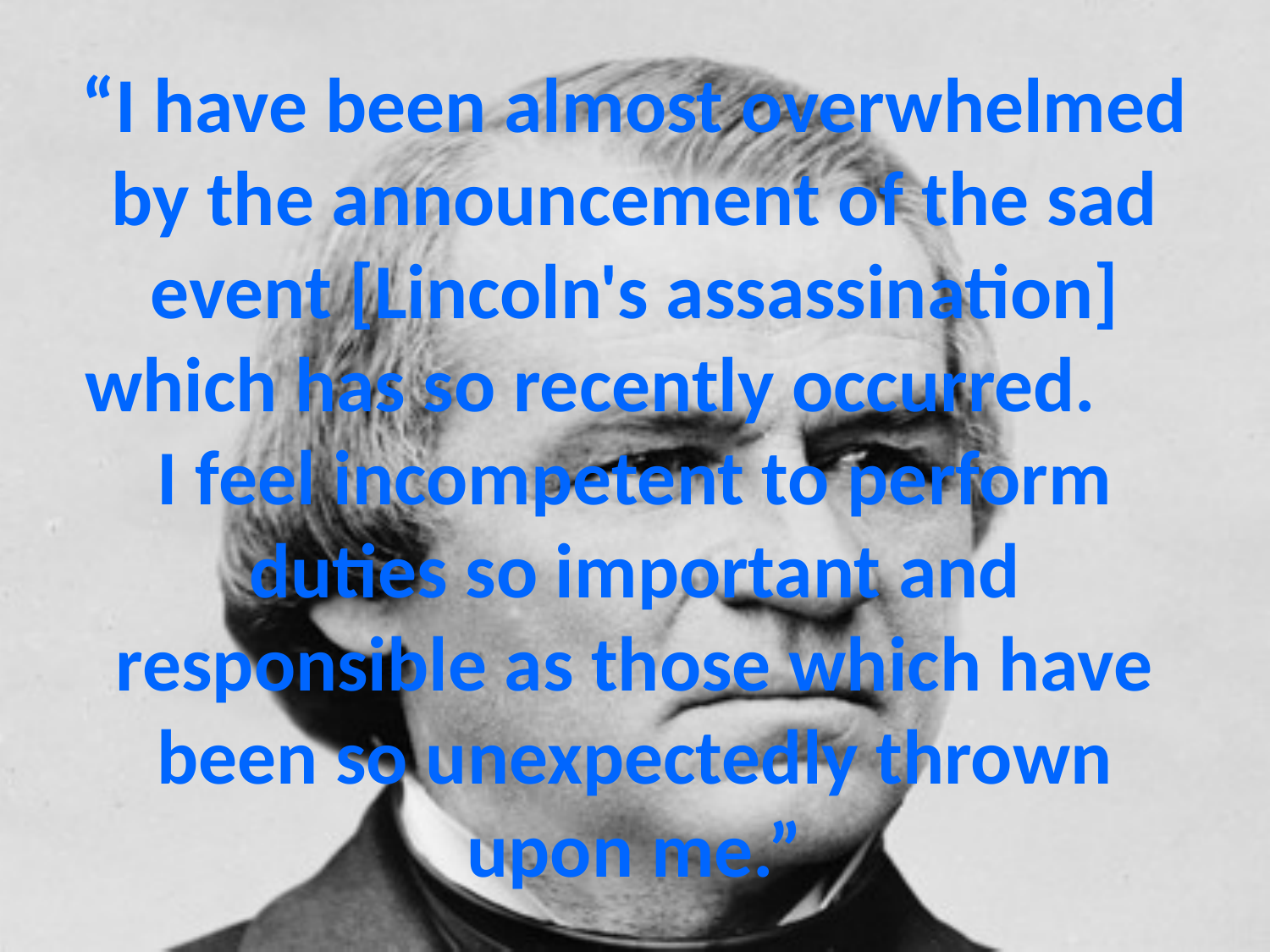

# “I have been almost overwhelmed by the announcement of the sad event [Lincoln's assassination] which has so recently occurred.      I feel incompetent to perform duties so important and responsible as those which have been so unexpectedly thrown upon me.”